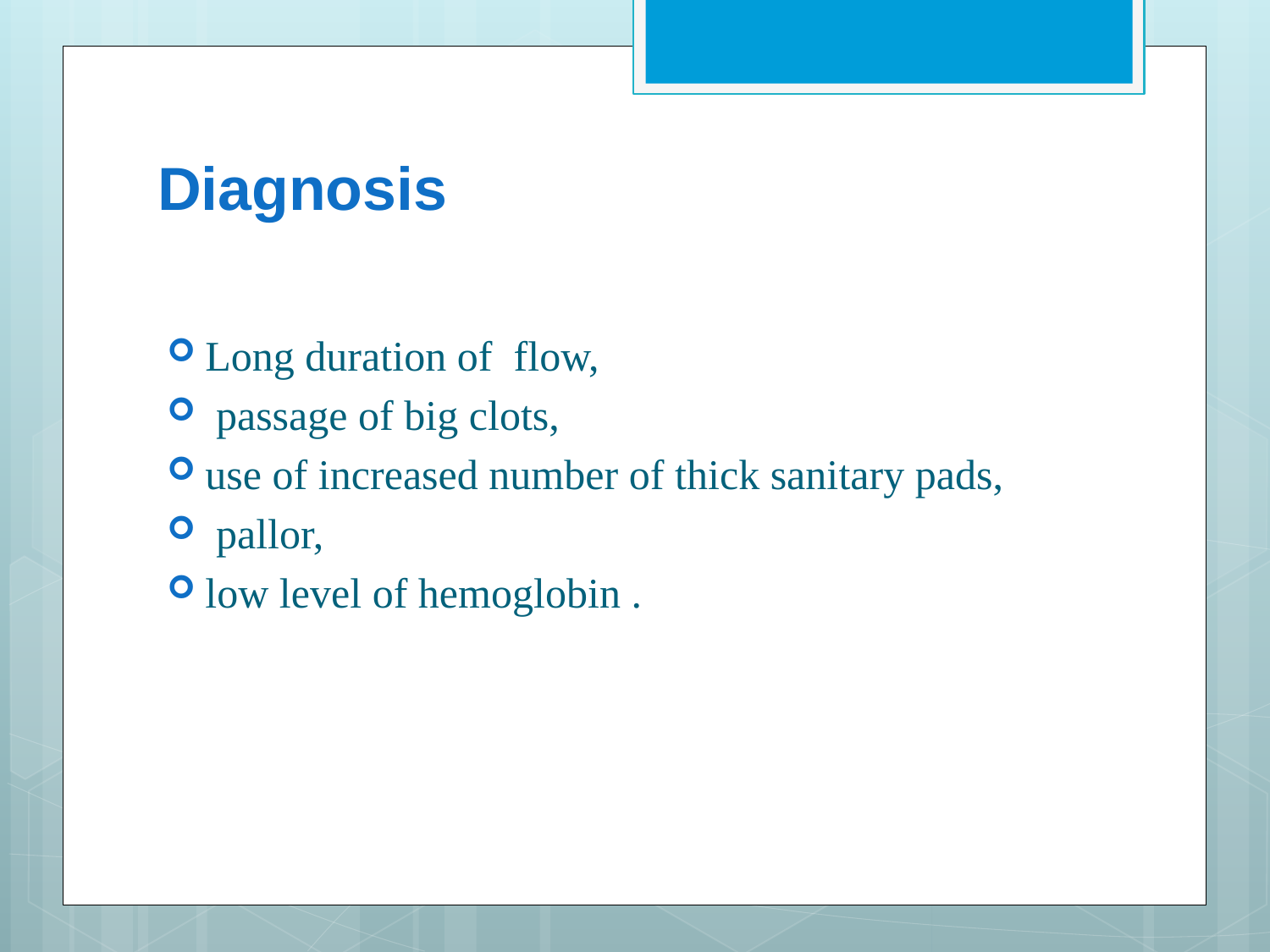

# Diagnosis
Long duration of  flow,
 passage of big clots,
use of increased number of thick sanitary pads,
 pallor,
low level of hemoglobin .